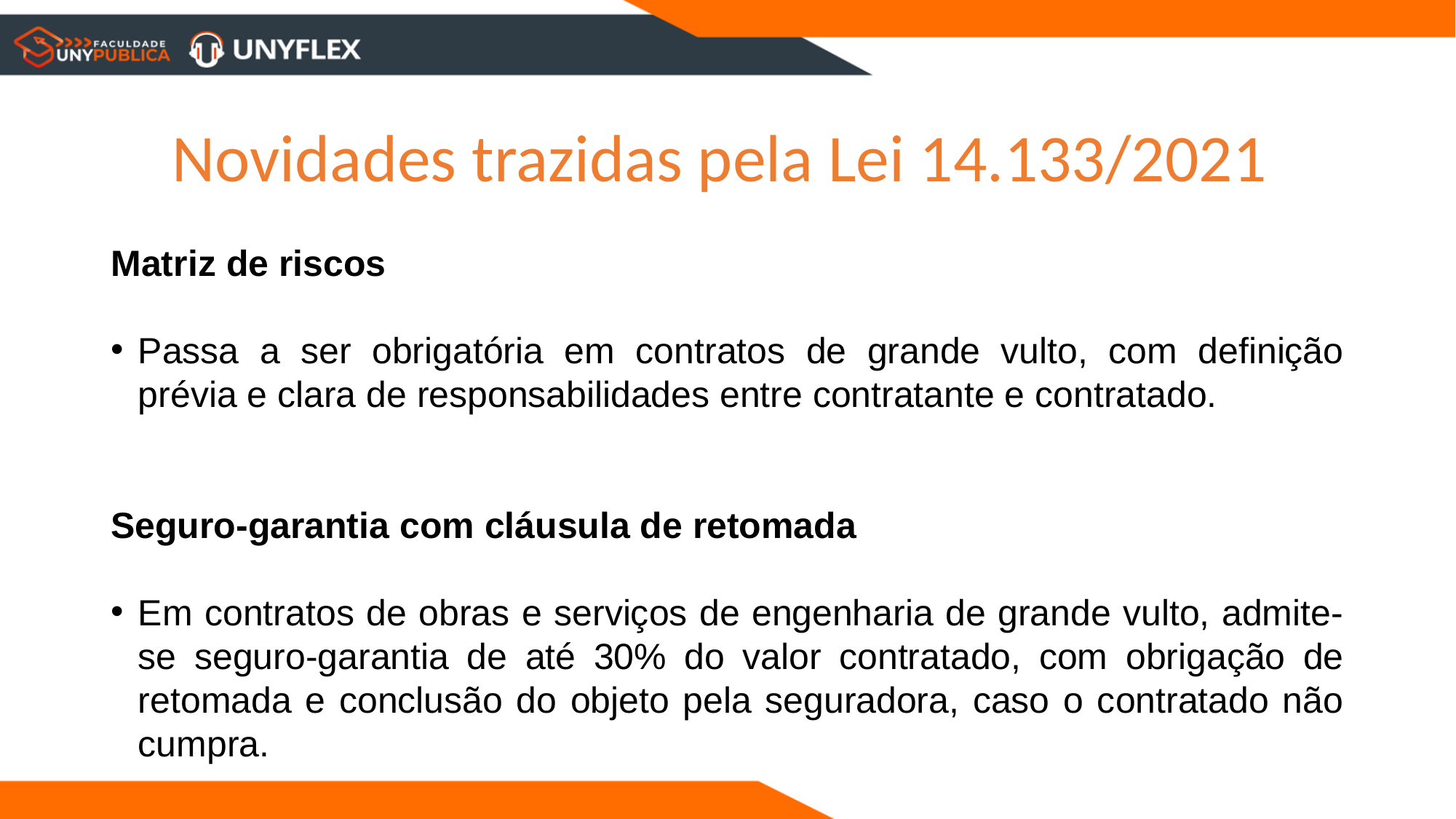

Novidades trazidas pela Lei 14.133/2021
Matriz de riscos

Passa a ser obrigatória em contratos de grande vulto, com definição prévia e clara de responsabilidades entre contratante e contratado.

Seguro-garantia com cláusula de retomada

Em contratos de obras e serviços de engenharia de grande vulto, admite-se seguro-garantia de até 30% do valor contratado, com obrigação de retomada e conclusão do objeto pela seguradora, caso o contratado não cumpra.